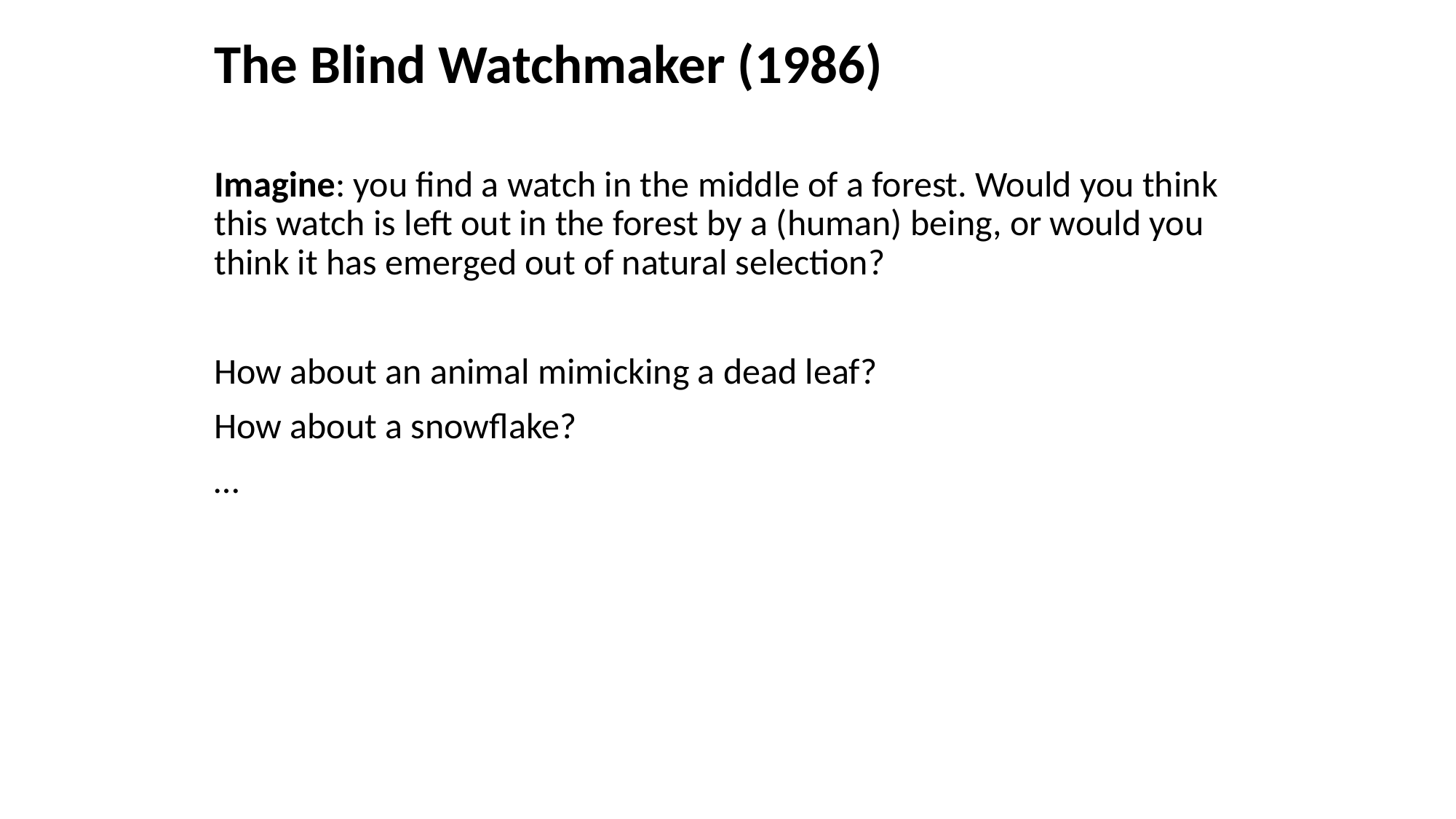

The Blind Watchmaker (1986)

Imagine: you find a watch in the middle of a forest. Would you think this watch is left out in the forest by a (human) being, or would you think it has emerged out of natural selection?

How about an animal mimicking a dead leaf?
How about a snowflake?
…